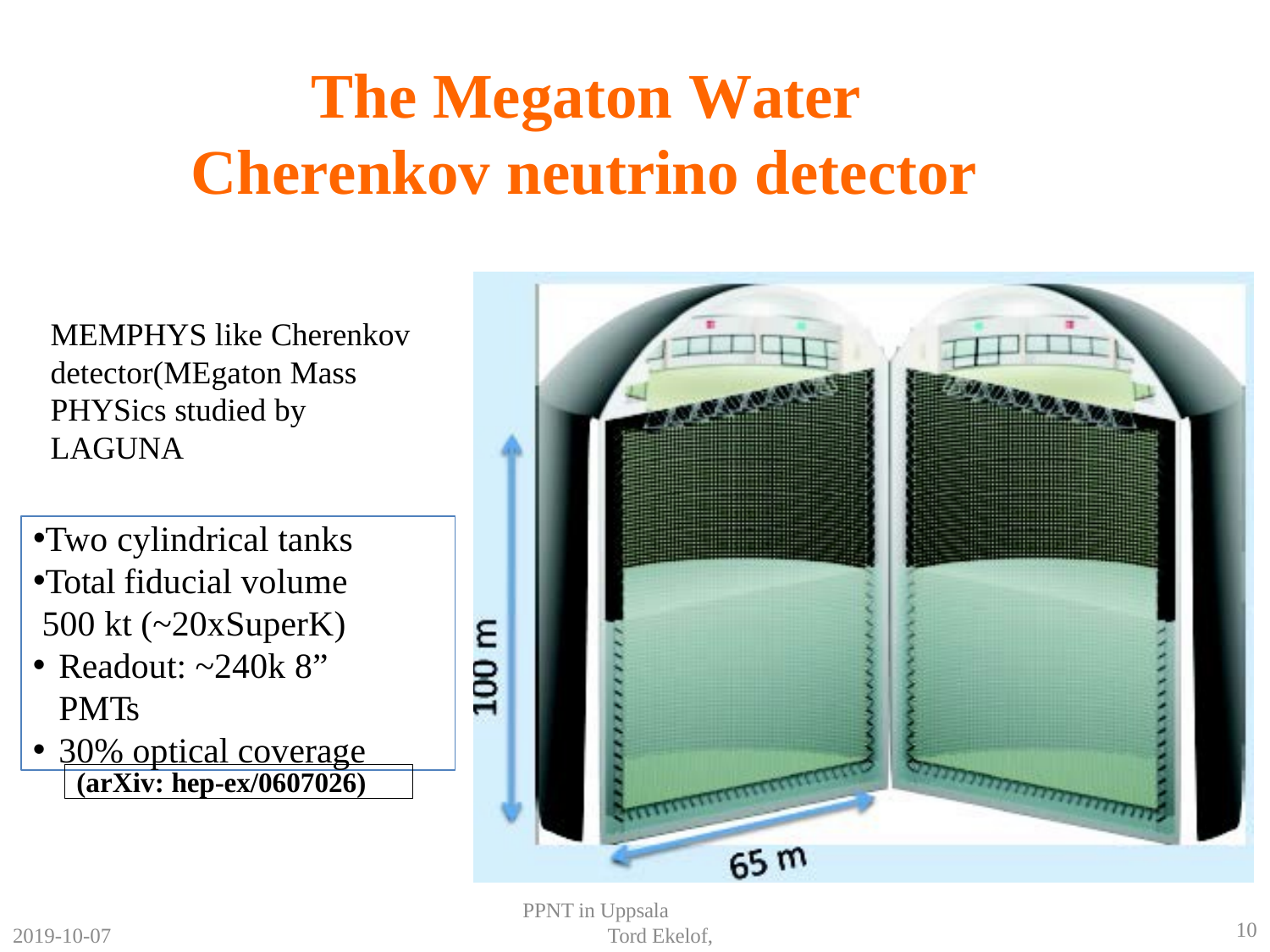

The Megaton Water Cherenkov neutrino detector

MEMPHYS like Cherenkov detector(MEgaton Mass PHYSics studied by LAGUNA
Two cylindrical tanks
Total fiducial volume 500 kt (~20xSuperK)
Readout: ~240k 8” PMTs
30% optical coverage
(arXiv: hep-ex/0607026)
PPNT in Uppsala                                          Tord Ekelof, Uppsala University
10
2019-10-07